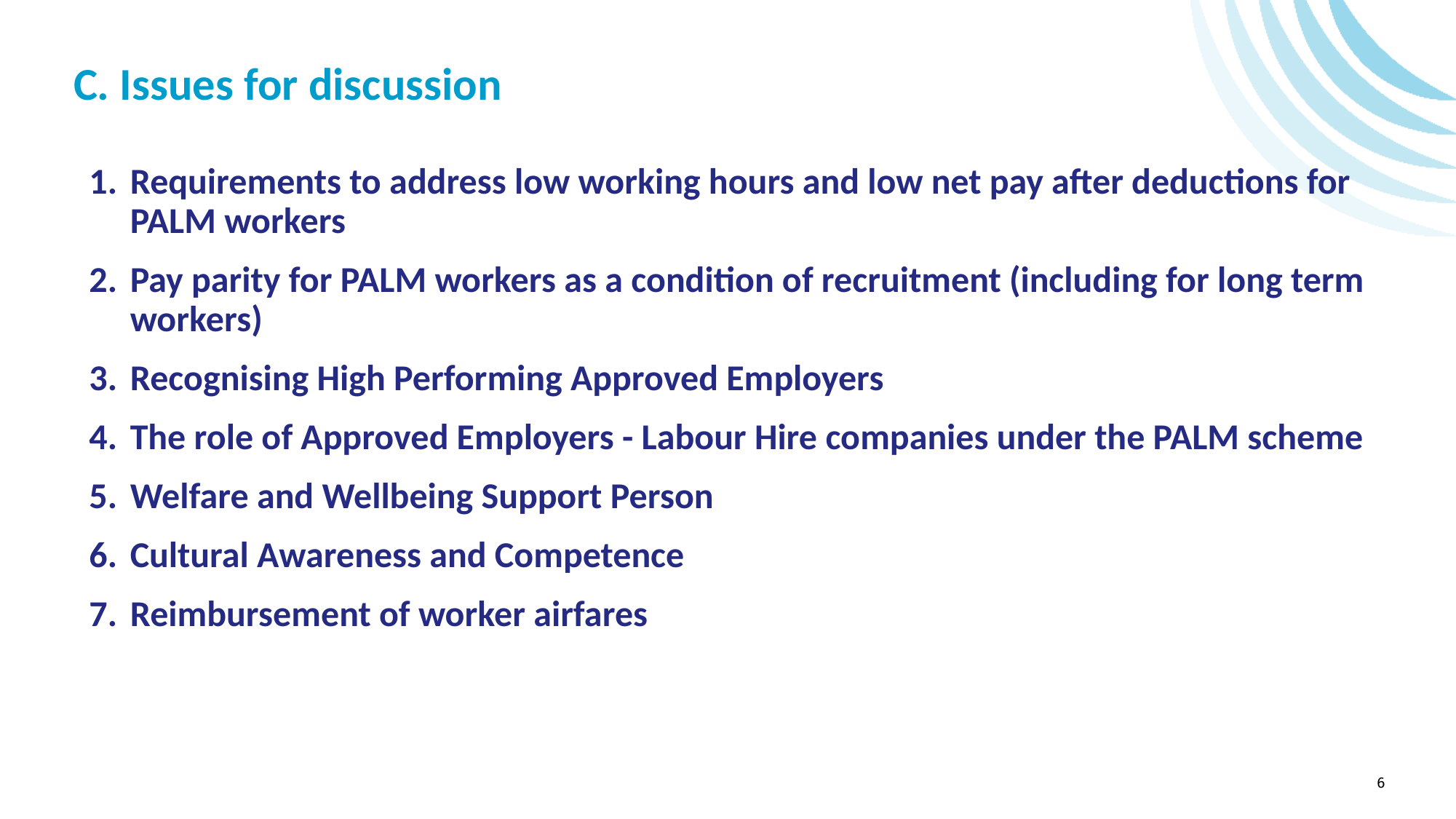

# C. Issues for discussion
Requirements to address low working hours and low net pay after deductions for PALM workers
Pay parity for PALM workers as a condition of recruitment (including for long term workers)
Recognising High Performing Approved Employers
The role of Approved Employers - Labour Hire companies under the PALM scheme
Welfare and Wellbeing Support Person
Cultural Awareness and Competence
Reimbursement of worker airfares

6